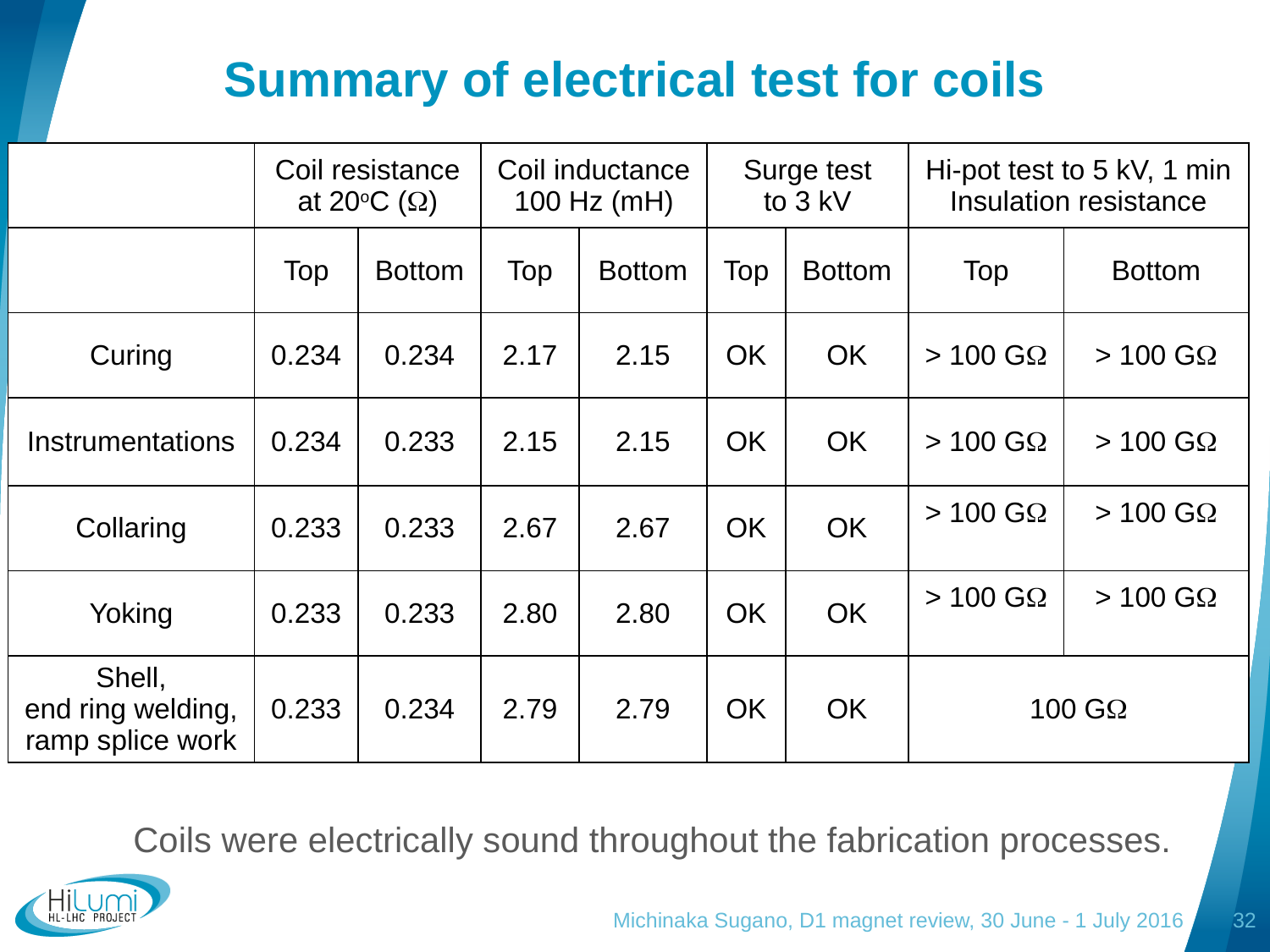

# Summary of electrical test for coils
|  | Coil resistance at 20oC (Ω) |  | Coil inductance 100 Hz (mH) |  | Surge test to 3 kV |  | Hi-pot test to 5 kV, 1 min Insulation resistance |  |
| --- | --- | --- | --- | --- | --- | --- | --- | --- |
|  | Top | Bottom | Top | Bottom | Top | Bottom | Top | Bottom |
| Curing | 0.234 | 0.234 | 2.17 | 2.15 | OK | OK | > 100 GΩ | > 100 GΩ |
| Instrumentations | 0.234 | 0.233 | 2.15 | 2.15 | OK | OK | > 100 GΩ | > 100 GΩ |
| Collaring | 0.233 | 0.233 | 2.67 | 2.67 | OK | OK | > 100 GΩ | > 100 GΩ |
| Yoking | 0.233 | 0.233 | 2.80 | 2.80 | OK | OK | > 100 GΩ | > 100 GΩ |
| Shell, end ring welding, ramp splice work | 0.233 | 0.234 | 2.79 | 2.79 | OK | OK | 100 GΩ |  |
Coils were electrically sound throughout the fabrication processes.
Michinaka Sugano, D1 magnet review, 30 June - 1 July 2016
32